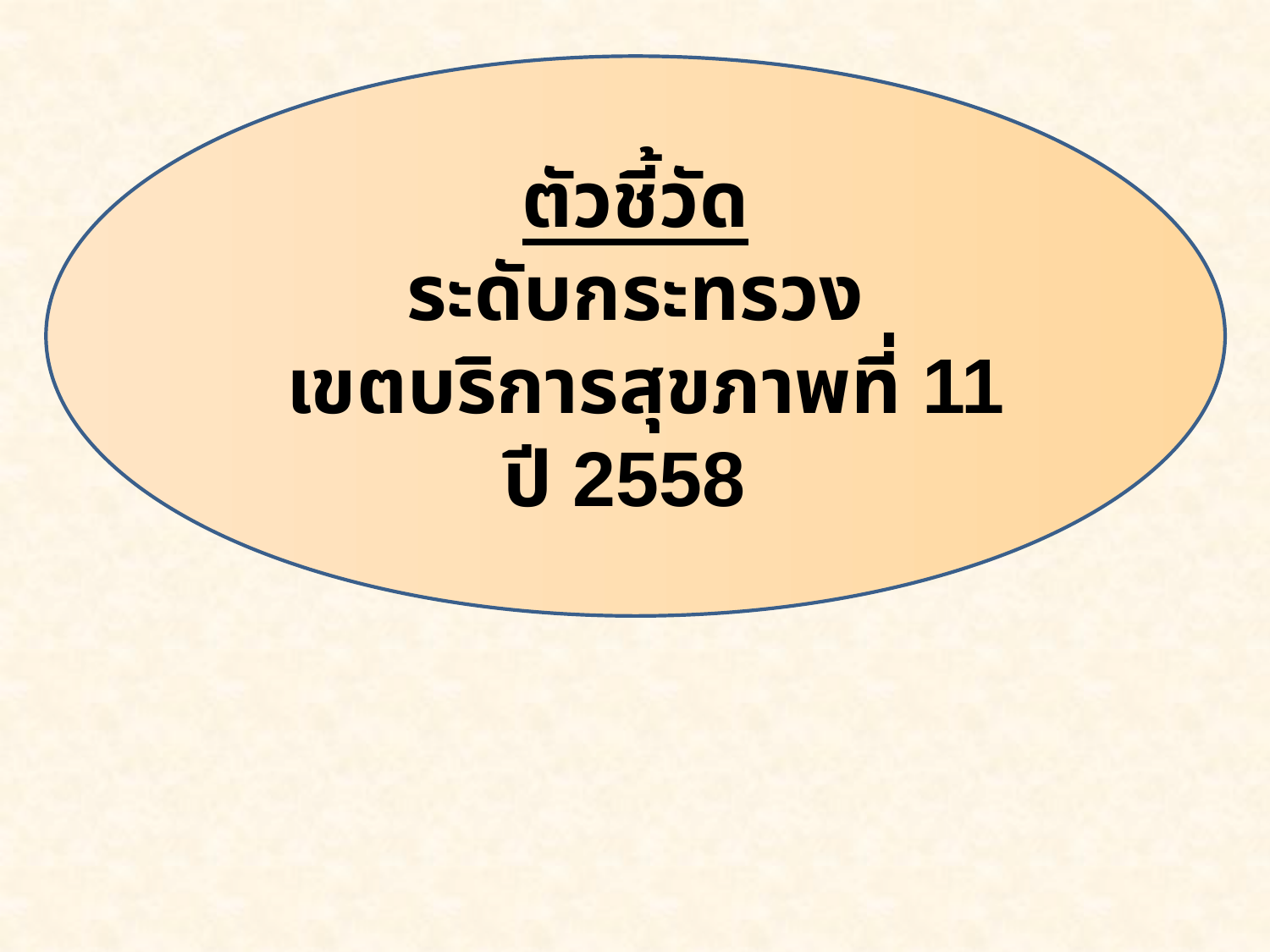

ตัวชี้วัด
ระดับกระทรวง
 เขตบริการสุขภาพที่ 11
ปี 2558